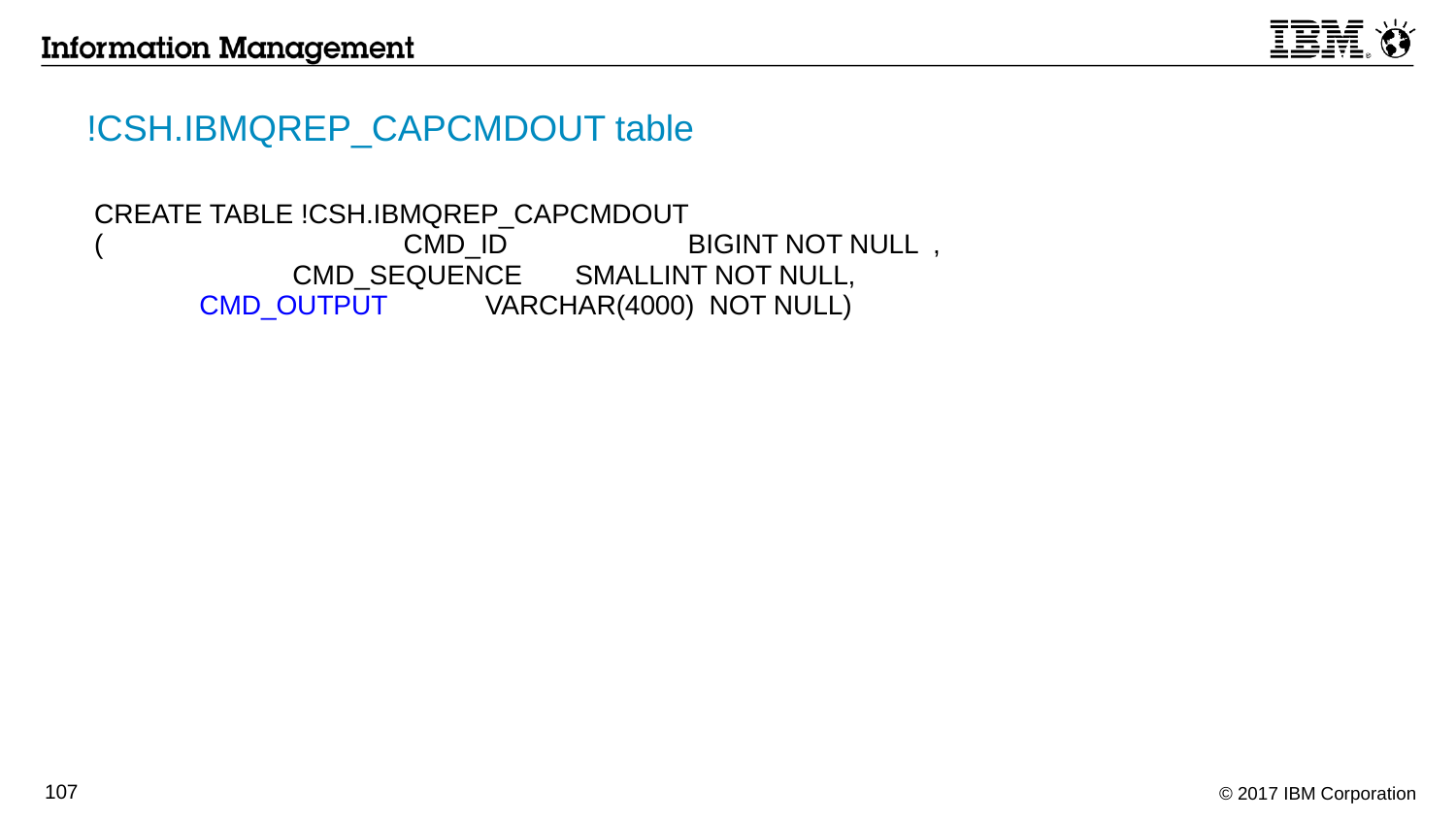

!CSH.IBMQREP_CAPCMDOUT table
CREATE TABLE !CSH.IBMQREP_CAPCMDOUT   (                                        CMD_ID                        BIGINT NOT NULL  ,                            	           CMD_SEQUENCE       SMALLINT NOT NULL,                                             CMD_OUTPUT             VARCHAR(4000)  NOT NULL)